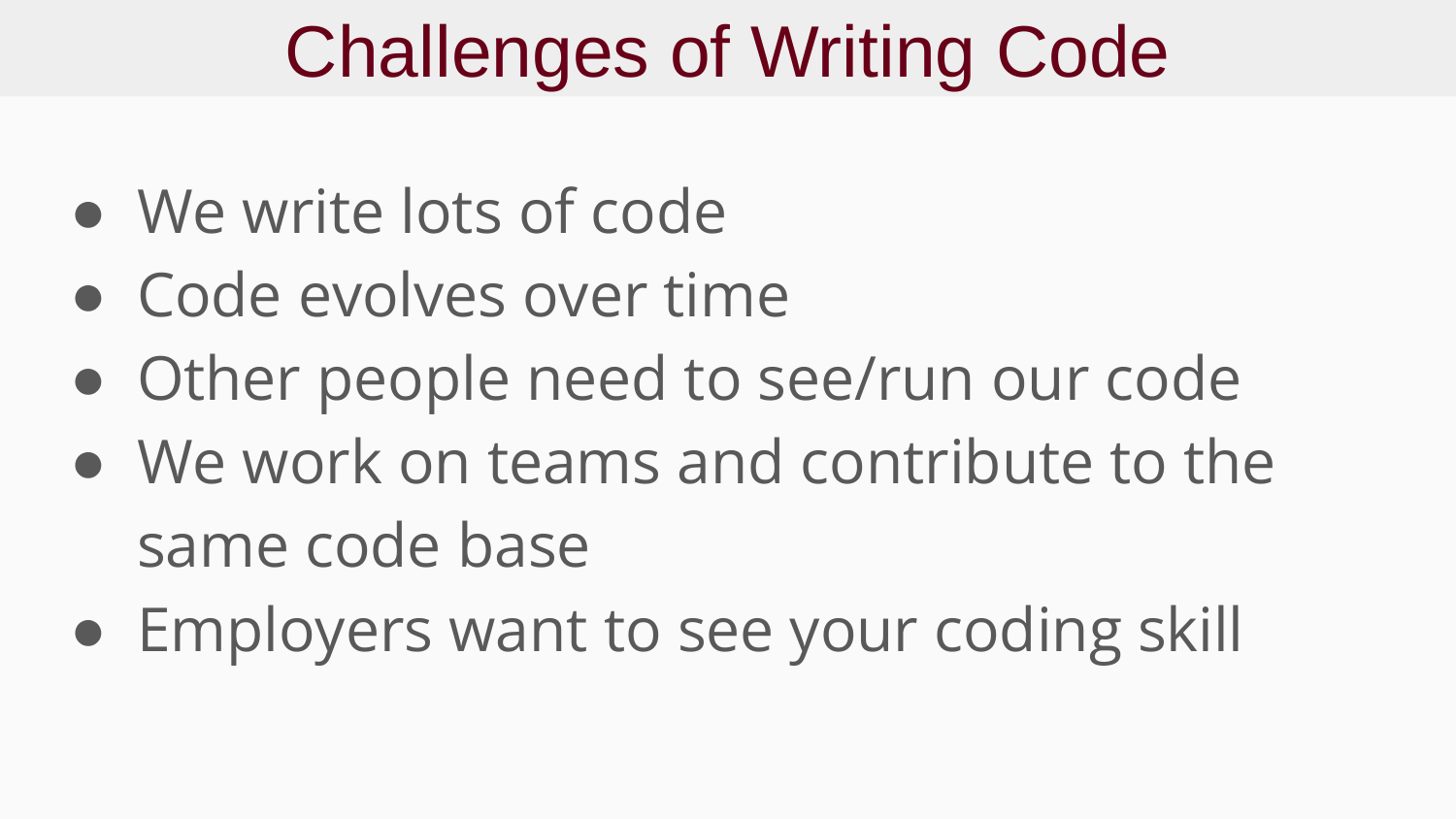

# Challenges of Writing Code
We write lots of code
Code evolves over time
Other people need to see/run our code
We work on teams and contribute to the same code base
Employers want to see your coding skill